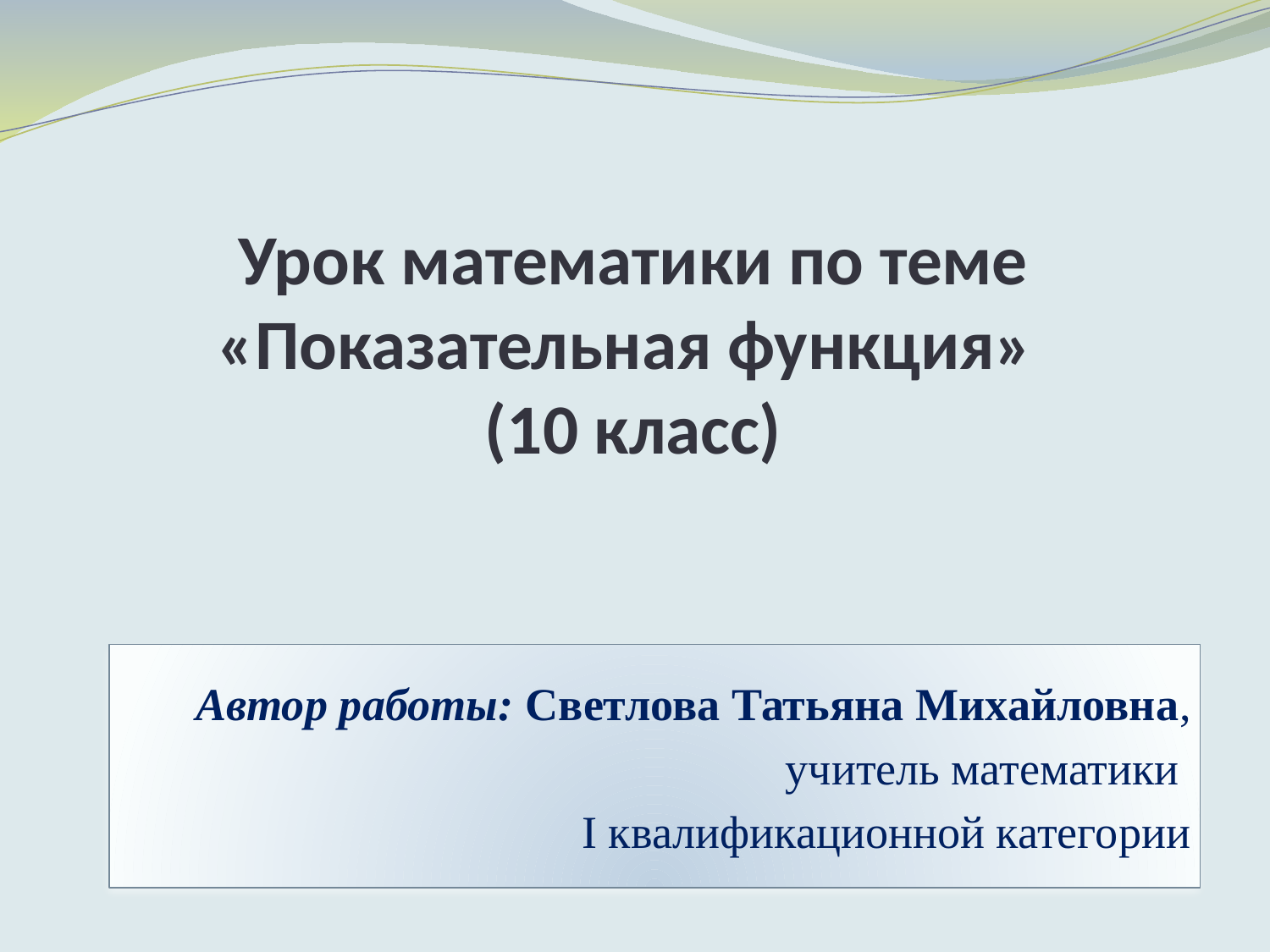

# Урок математики по теме «Показательная функция» (10 класс)
Автор работы: Светлова Татьяна Михайловна,
учитель математики
I квалификационной категории